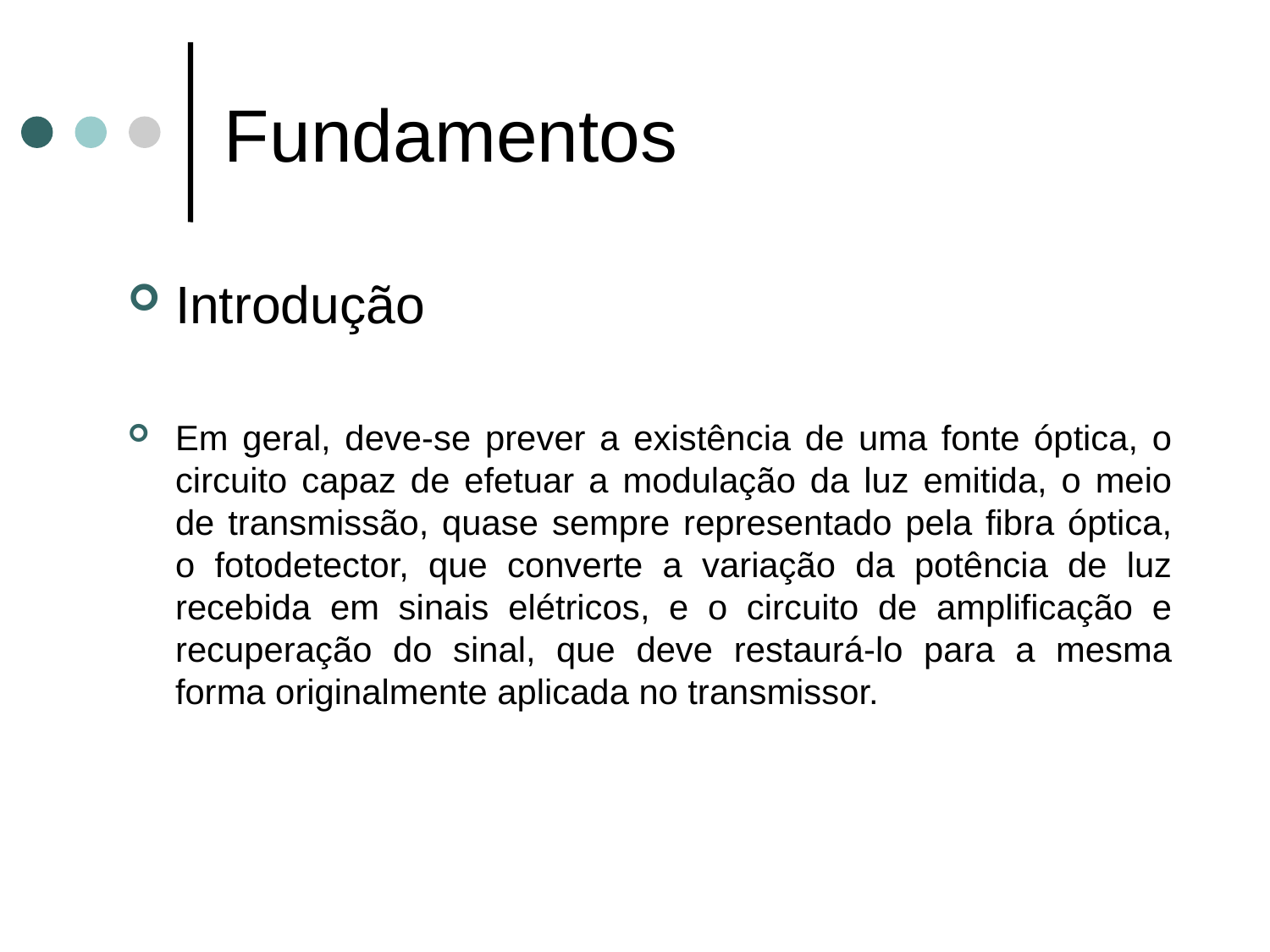

# Fundamentos
Introdução

Em geral, deve-se prever a existência de uma fonte óptica, o circuito capaz de efetuar a modulação da luz emitida, o meio de transmissão, quase sempre representado pela fibra óptica, o fotodetector, que converte a variação da potência de luz recebida em sinais elétricos, e o circuito de amplificação e recuperação do sinal, que deve restaurá-lo para a mesma forma originalmente aplicada no transmissor.